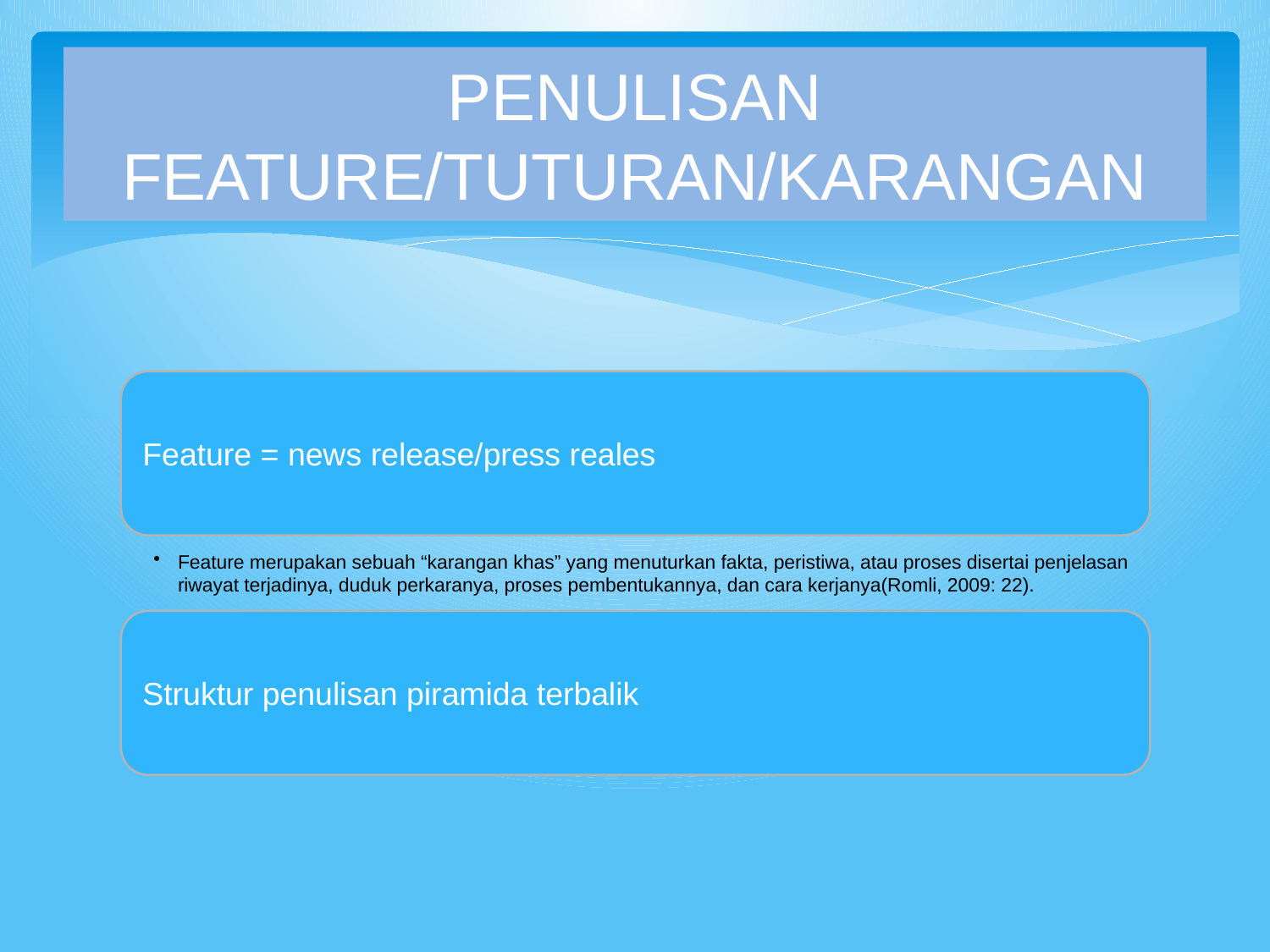

# PENULISAN FEATURE/TUTURAN/KARANGAN
Feature = news release/press reales
Feature merupakan sebuah “karangan khas” yang menuturkan fakta, peristiwa, atau proses disertai penjelasan riwayat terjadinya, duduk perkaranya, proses pembentukannya, dan cara kerjanya(Romli, 2009: 22).
Struktur penulisan piramida terbalik